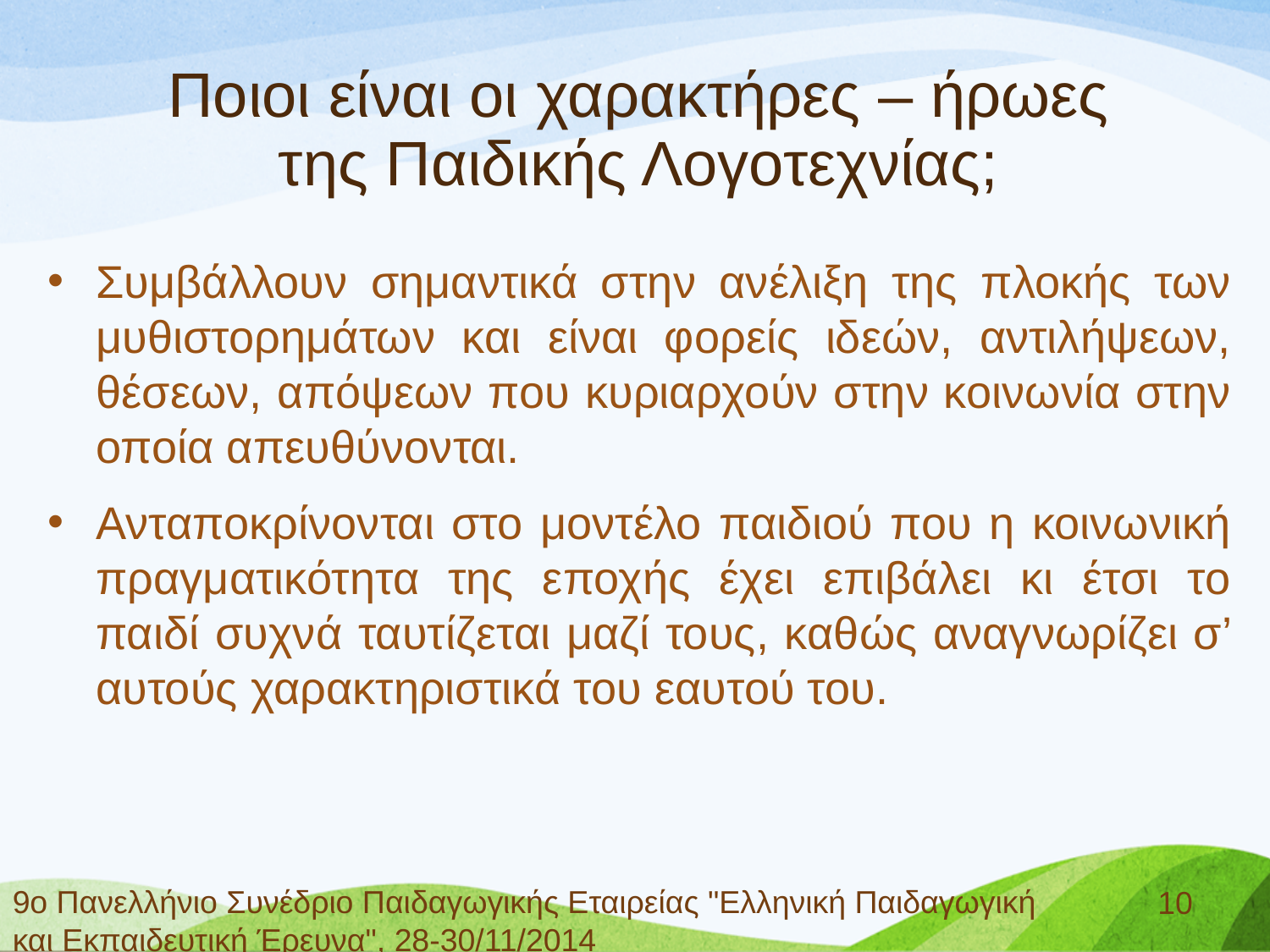

# Ποιοι είναι οι χαρακτήρες – ήρωες της Παιδικής Λογοτεχνίας;
Συμβάλλουν σημαντικά στην ανέλιξη της πλοκής των μυθιστορημάτων και είναι φορείς ιδεών, αντιλήψεων, θέσεων, απόψεων που κυριαρχούν στην κοινωνία στην οποία απευθύνονται.

Ανταποκρίνονται στο μοντέλο παιδιού που η κοινωνική πραγματικότητα της εποχής έχει επιβάλει κι έτσι το παιδί συχνά ταυτίζεται μαζί τους, καθώς αναγνωρίζει σ’ αυτούς χαρακτηριστικά του εαυτού του.
9ο Πανελλήνιο Συνέδριο Παιδαγωγικής Εταιρείας "Ελληνική Παιδαγωγική και Εκπαιδευτική Έρευνα", 28-30/11/2014
10